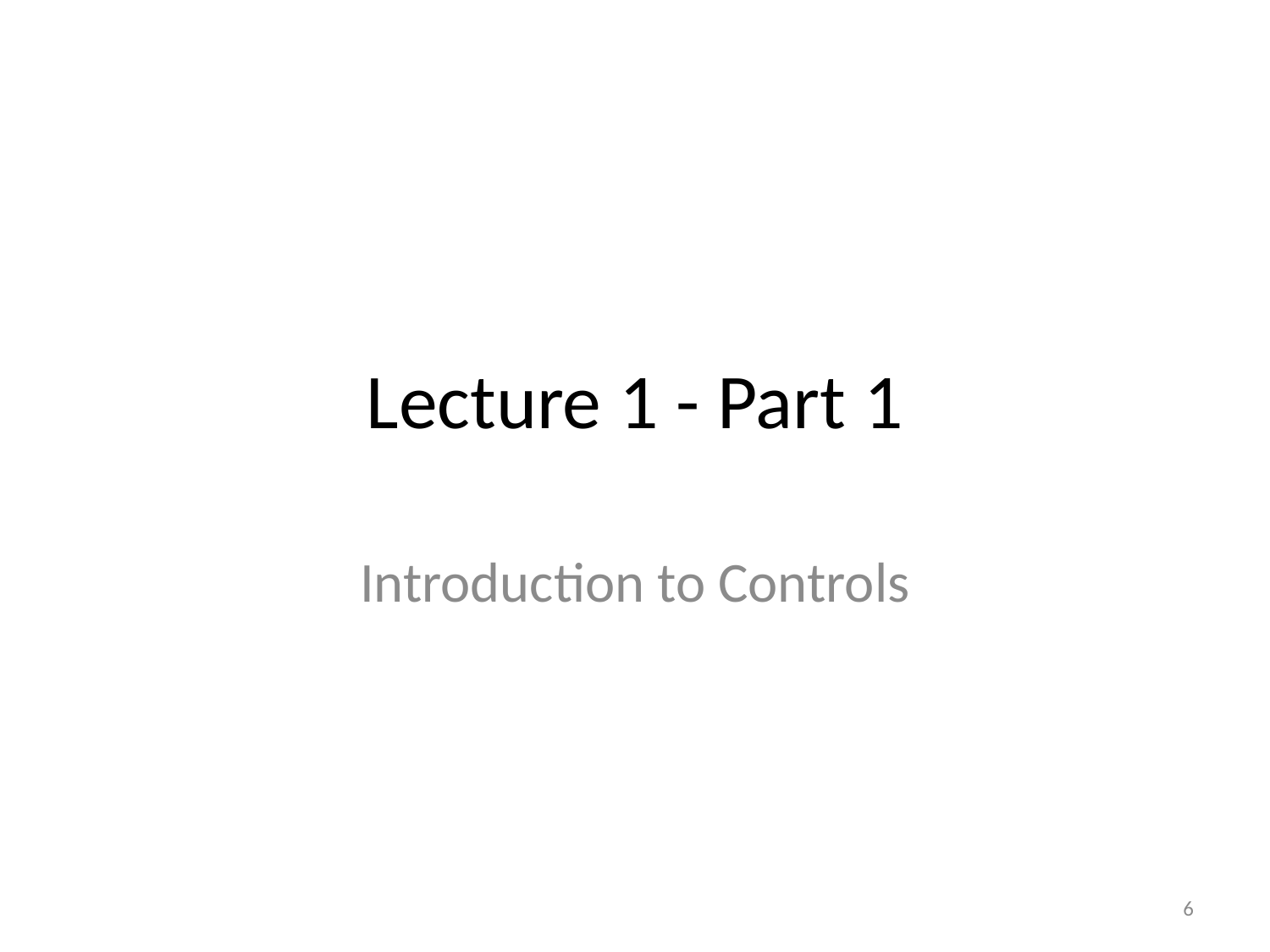

# Lecture 1 - Part 1
Introduction to Controls
6